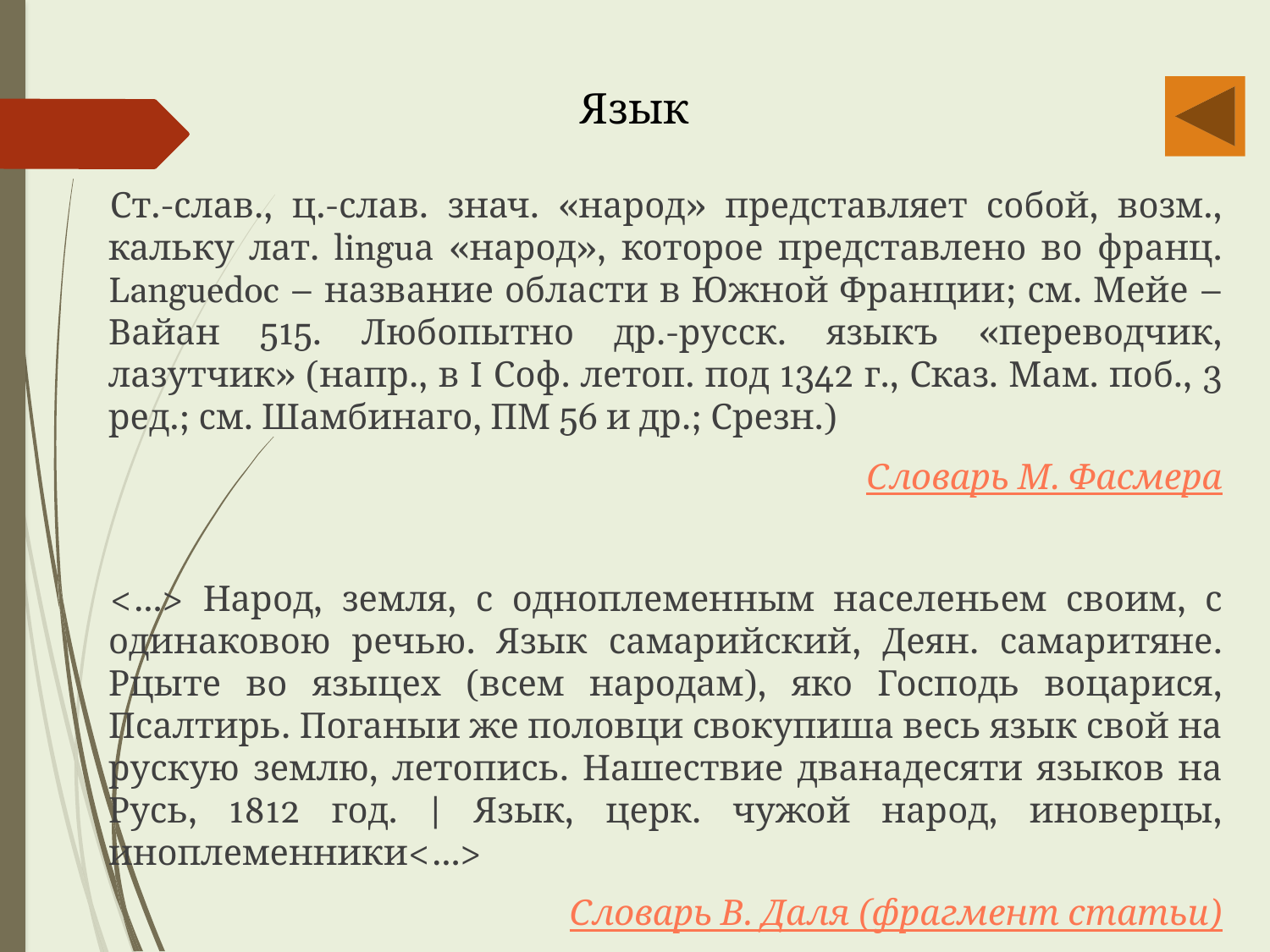

Язык

Ст.-слав., ц.-слав. знач. «народ» представляет собой, возм., кальку лат. linguа «народ», которое представлено во франц. Languedoc – название области в Южной Франции; см. Мейе – Вайан 515. Любопытно др.-русск. языкъ «переводчик, лазутчик» (напр., в I Соф. летоп. под 1342 г., Сказ. Мам. поб., 3 ред.; см. Шамбинаго, ПМ 56 и др.; Срезн.)
Словарь М. Фасмера

<…> Народ, земля, с одноплеменным населеньем своим, с одинаковою речью. Язык самарийский, Деян. самаритяне. Рцыте во языцех (всем народам), яко Господь воцарися, Псалтирь. Поганыи же половци свокупиша весь язык свой на рускую землю, летопись. Нашествие дванадесяти языков на Русь, 1812 год. | Язык, церк. чужой народ, иноверцы, иноплеменники<…>
Словарь В. Даля (фрагмент статьи)